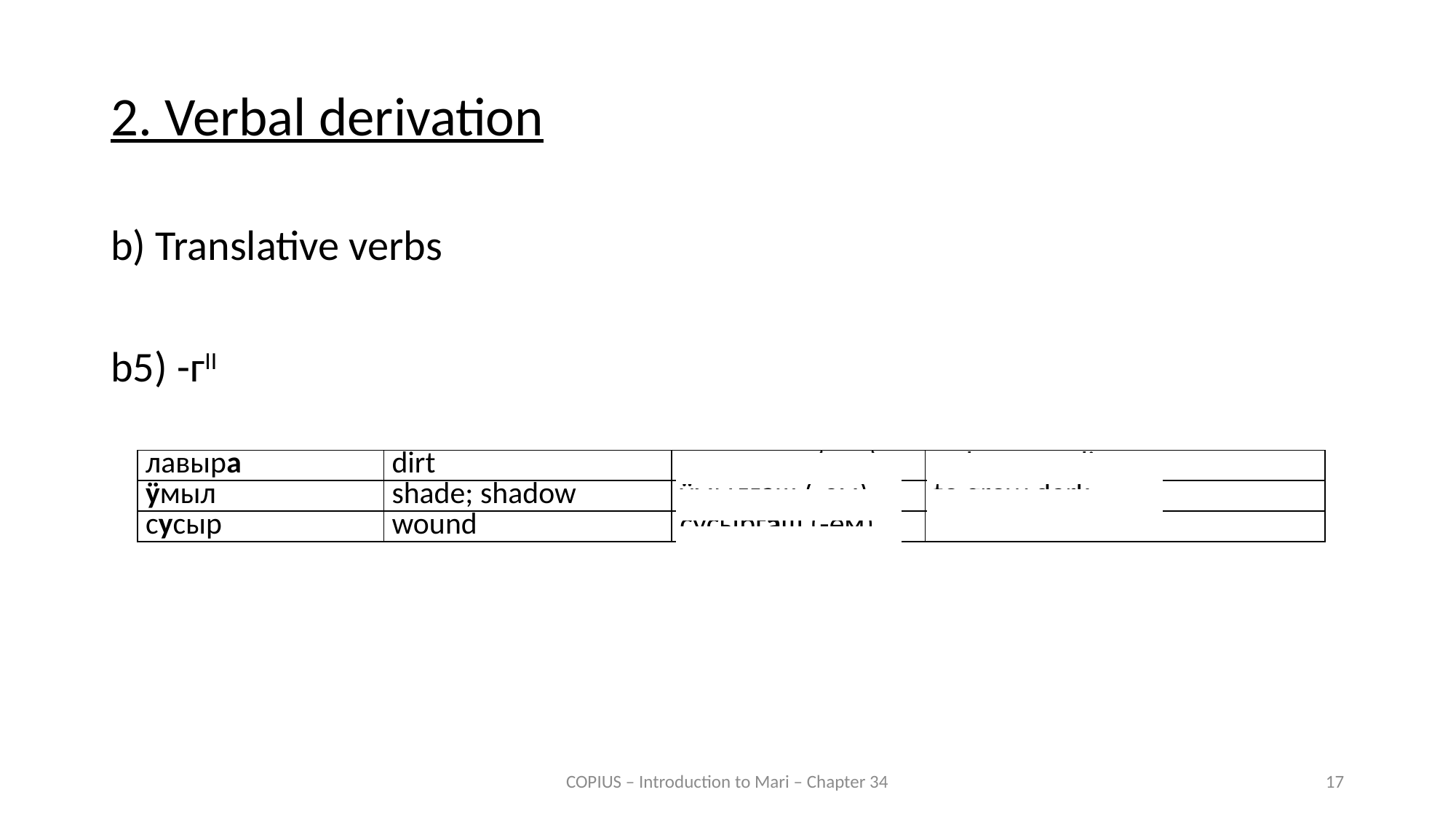

2. Verbal derivation
b) Translative verbs

b5) -гII

| лавыра | dirt | лавыргаш (‑ем) | to become dirty |
| --- | --- | --- | --- |
| ӱмыл | shade; shadow | ӱмылгаш (‑ем) | to grow dark |
| сусыр | wound | сусыргаш (‑ем) |  |

COPIUS – Introduction to Mari – Chapter 34
17